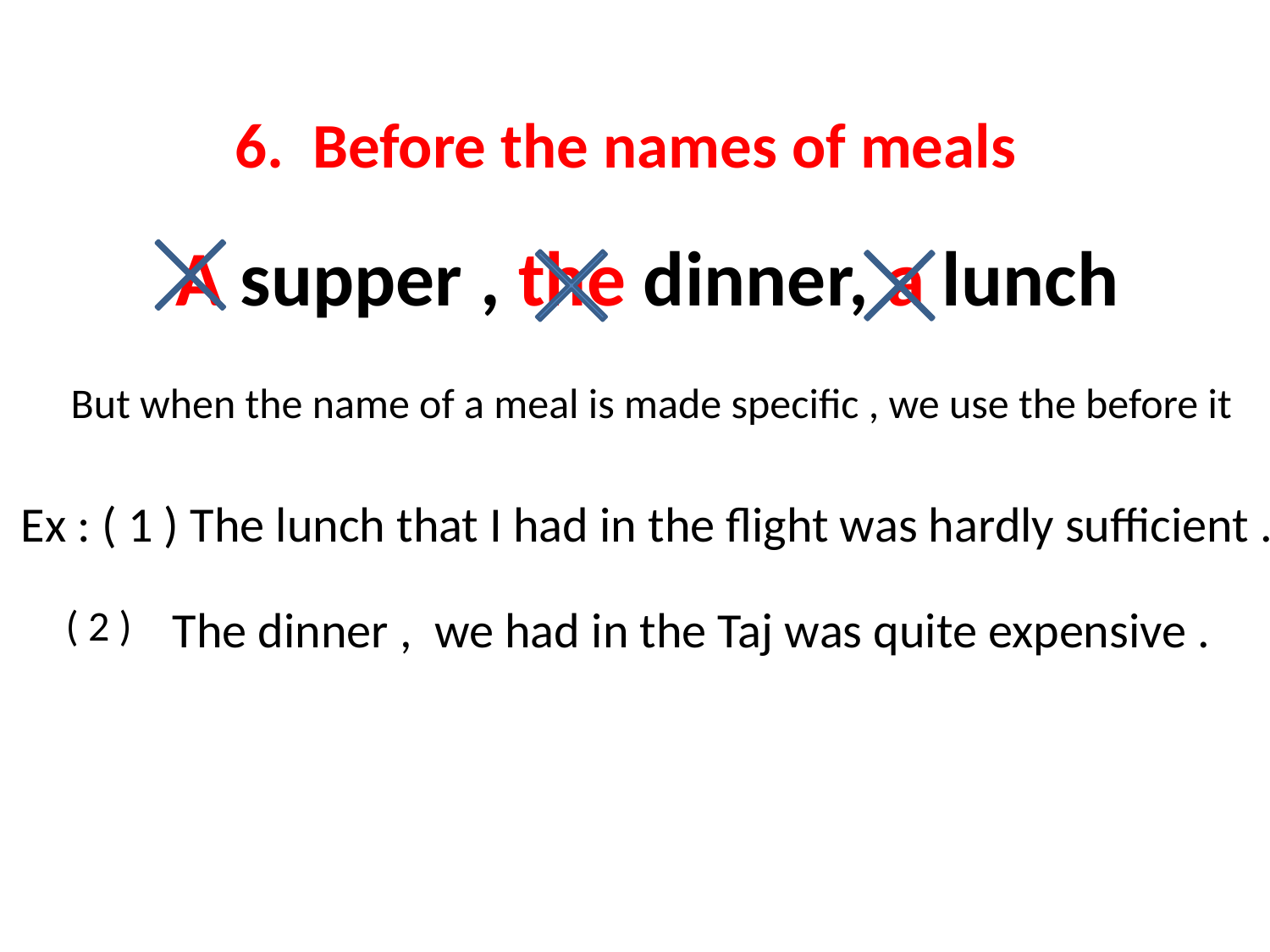

6.  Before the names of meals

A supper , the dinner, a lunch

But when the name of a meal is made specific , we use the before it
Ex : ( 1 ) The lunch that I had in the flight was hardly sufficient .
( 2 )
The dinner ,  we had in the Taj was quite expensive .